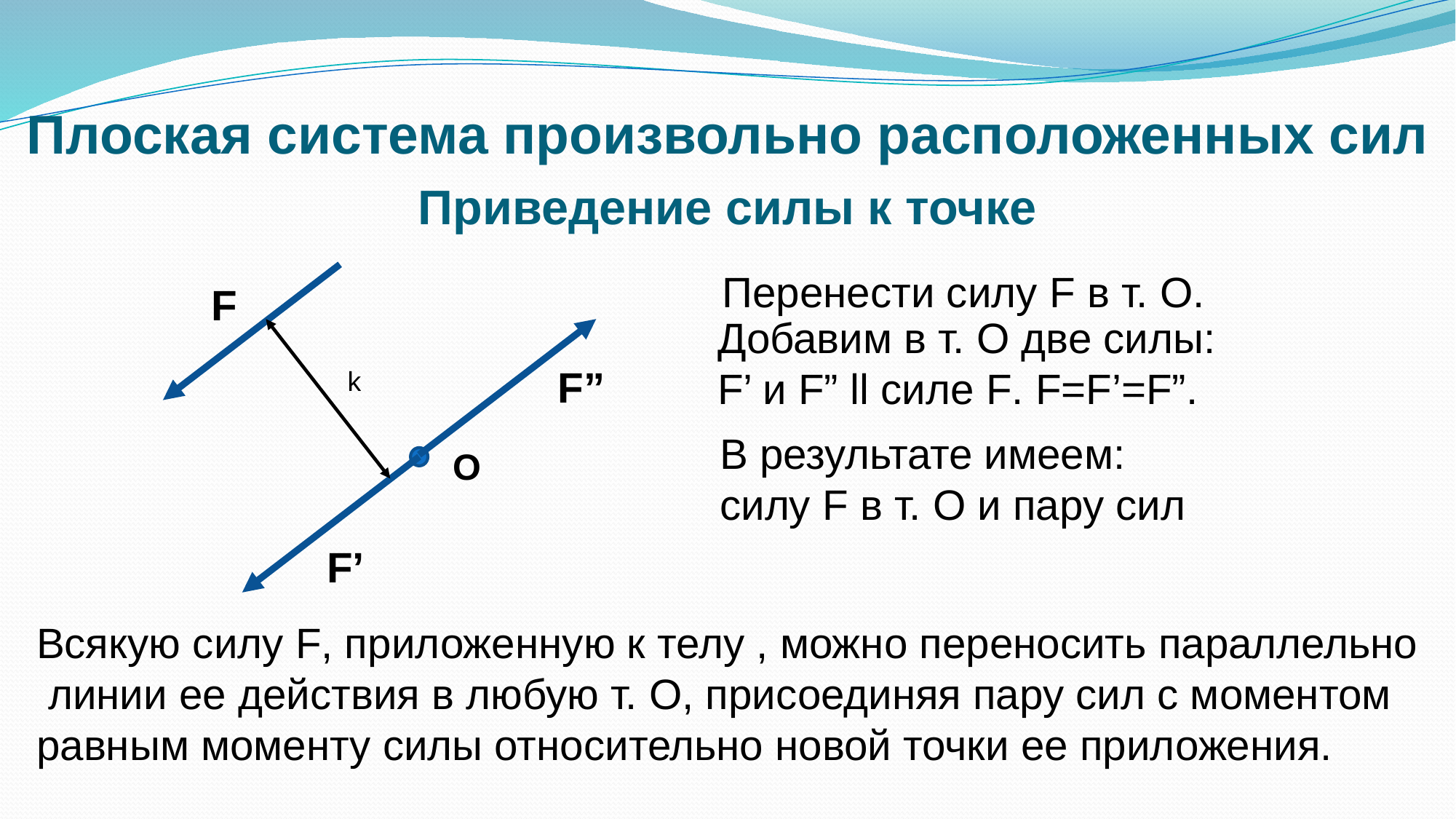

Плоская система произвольно расположенных сил
Приведение силы к точке
Перенести силу F в т. О.
F
Добавим в т. О две силы:
F’ и F” ll силе F. F=F’=F”.
F”
k
В результате имеем:
силу F в т. О и пару сил
O

F’
Всякую силу F, приложенную к телу , можно переносить параллельно
 линии ее действия в любую т. О, присоединяя пару сил с моментом
равным моменту силы относительно новой точки ее приложения.